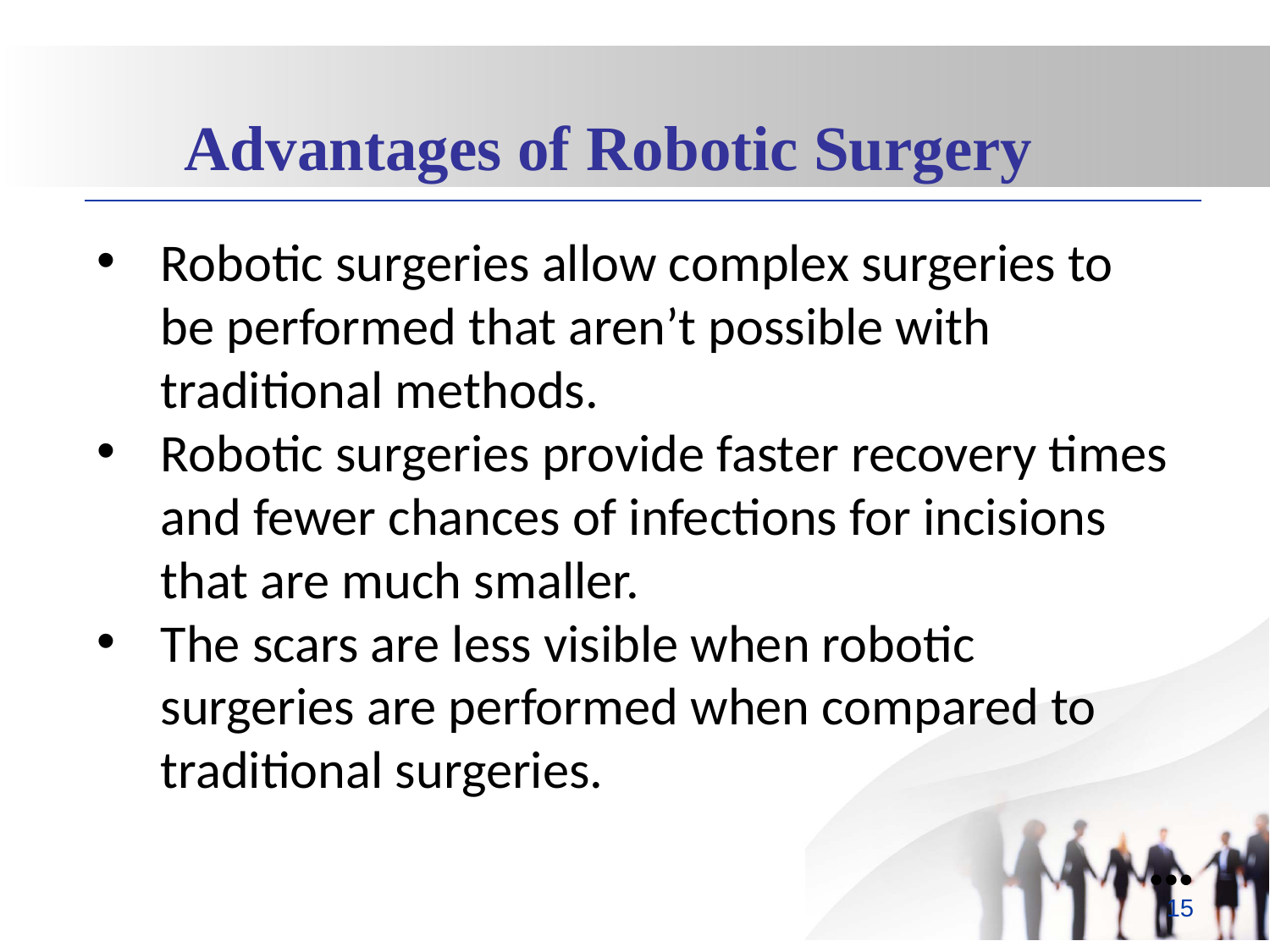

Advantages of Robotic Surgery
Robotic surgeries allow complex surgeries to be performed that aren’t possible with traditional methods.
Robotic surgeries provide faster recovery times and fewer chances of infections for incisions that are much smaller.
The scars are less visible when robotic surgeries are performed when compared to traditional surgeries.
●●●
15